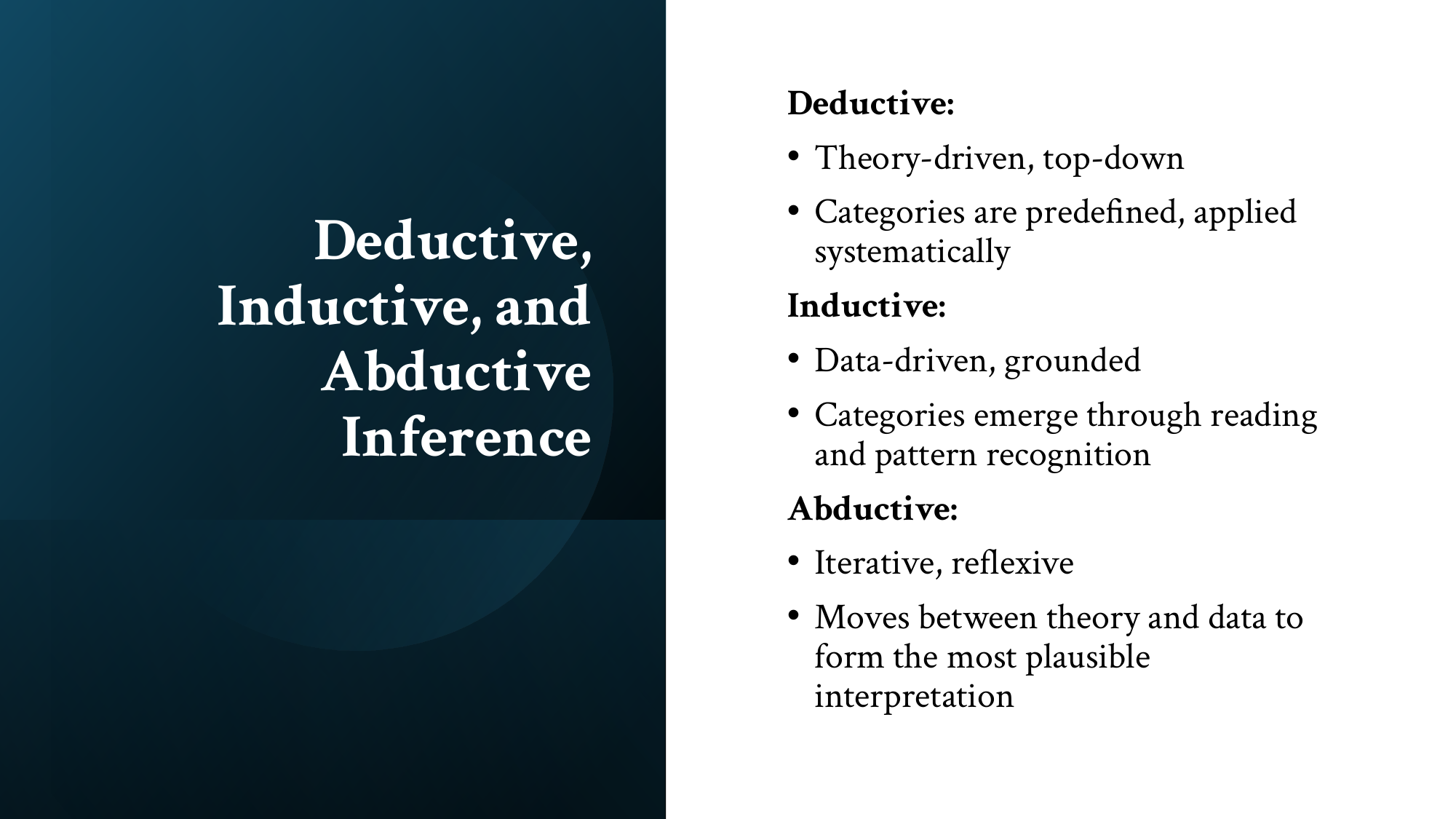

# Deductive, Inductive, and Abductive Inference

Deductive:
Theory-driven, top-down
Categories are predefined, applied systematically
Inductive:
Data-driven, grounded
Categories emerge through reading and pattern recognition
Abductive:
Iterative, reflexive
Moves between theory and data to form the most plausible interpretation